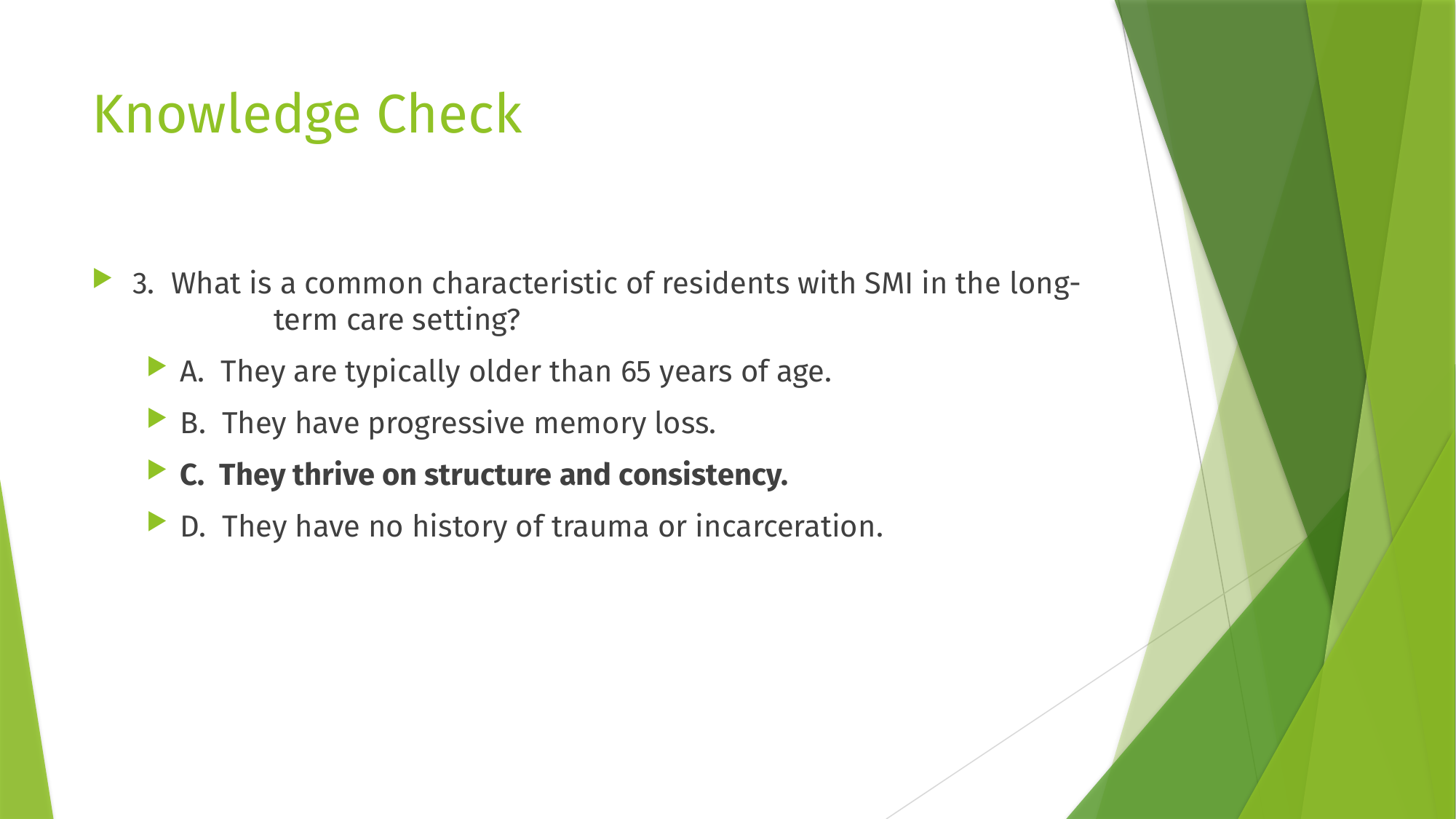

# Knowledge Check
3.  What is a common characteristic of residents with SMI in the long-	    term care setting?
A.  They are typically older than 65 years of age.
B.  They have progressive memory loss.
C.  They thrive on structure and consistency.
D.  They have no history of trauma or incarceration.